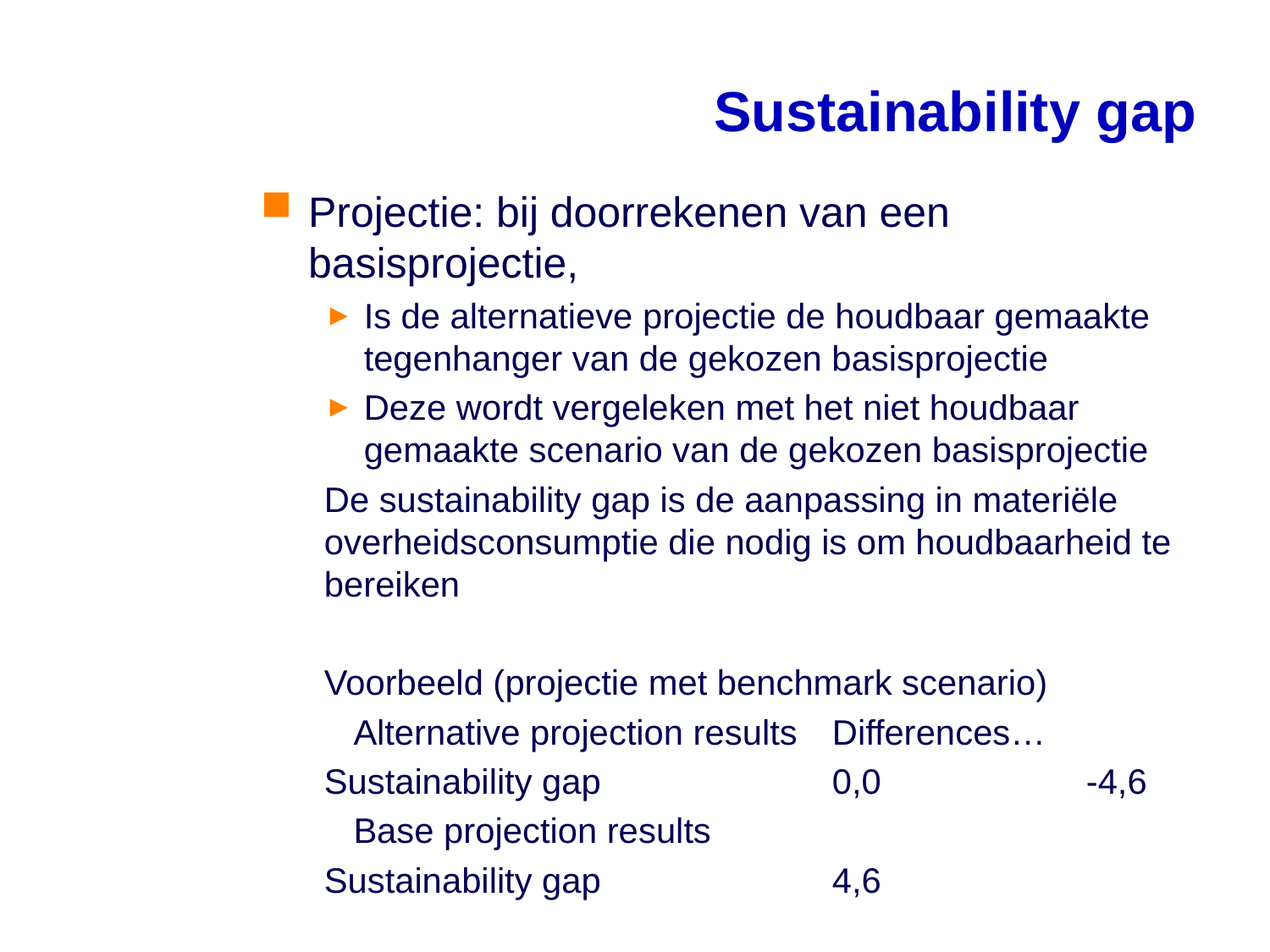

# Sustainability gap
Projectie: bij doorrekenen van een  basisprojectie,
Is de alternatieve projectie de houdbaar gemaakte tegenhanger van de gekozen basisprojectie
Deze wordt vergeleken met het niet houdbaar gemaakte scenario van de gekozen basisprojectie
De sustainability gap is de aanpassing in materiële overheidsconsumptie die nodig is om houdbaarheid te bereiken

Voorbeeld (projectie met benchmark scenario)
   Alternative projection results	Differences…
Sustainability gap		0,0		-4,6
   Base projection results
Sustainability gap		4,6